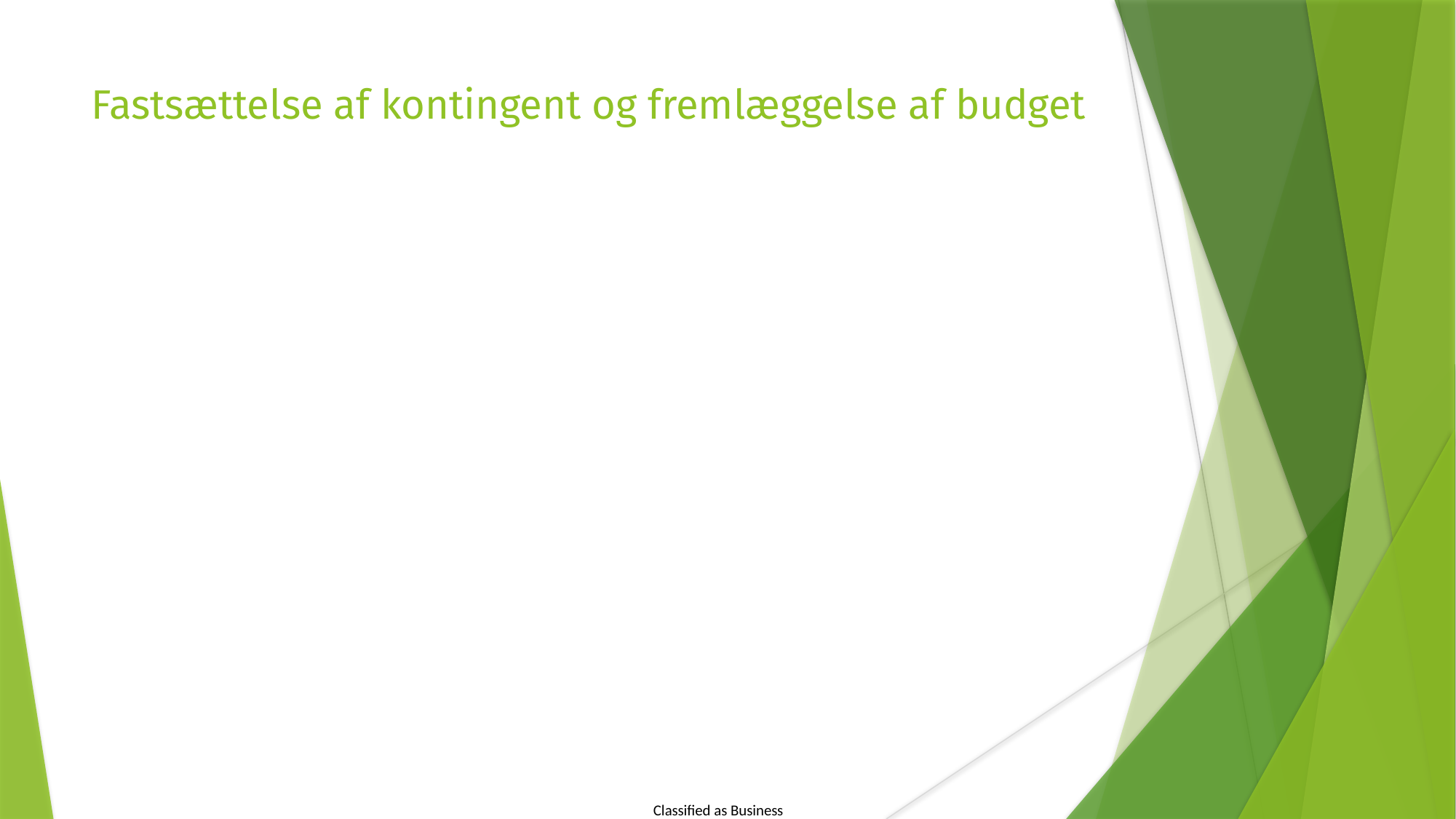

Fastsættelse af kontingent og fremlæggelse af budget